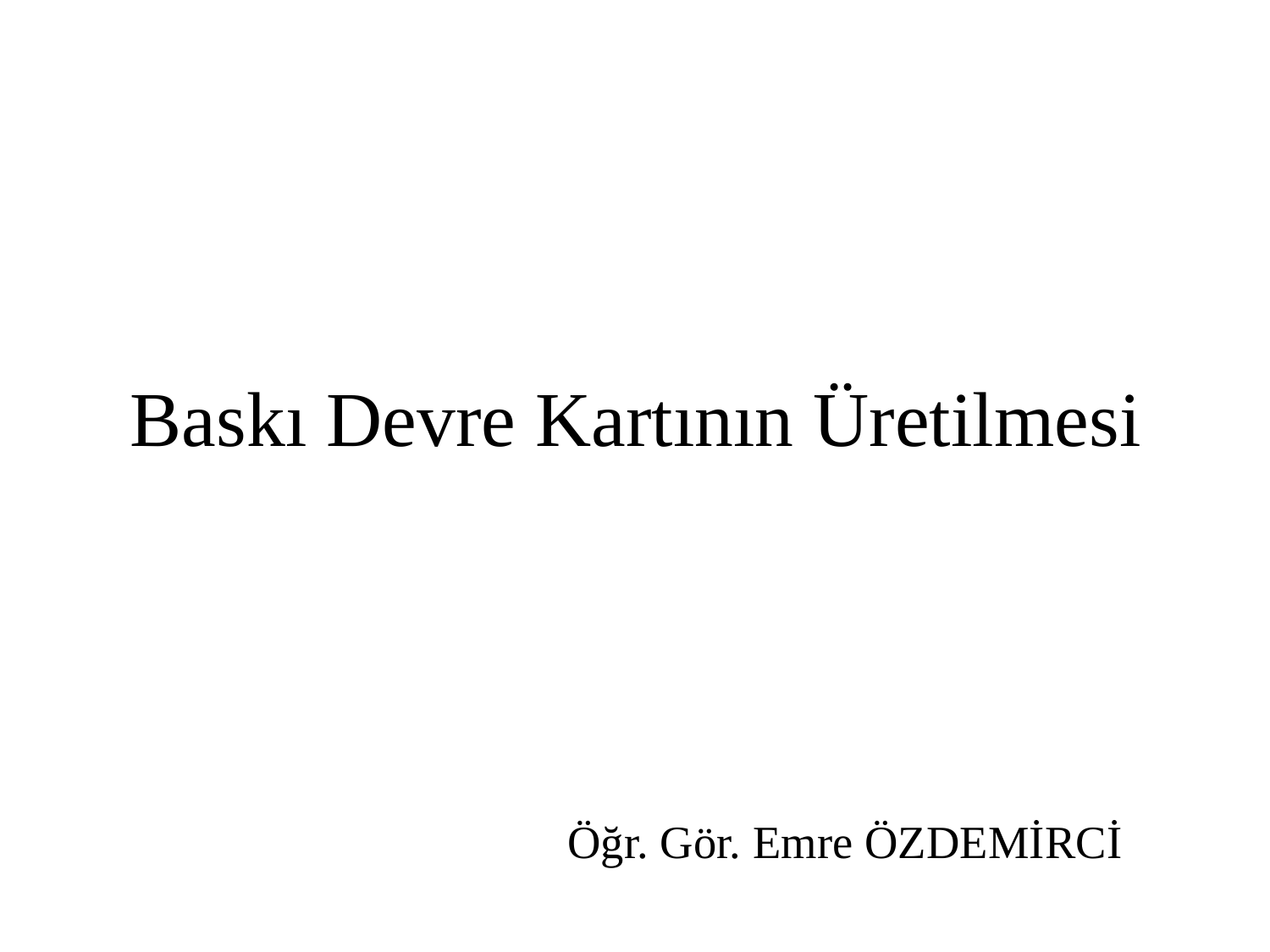

# Baskı Devre Kartının Üretilmesi
Öğr. Gör. Emre ÖZDEMİRCİ